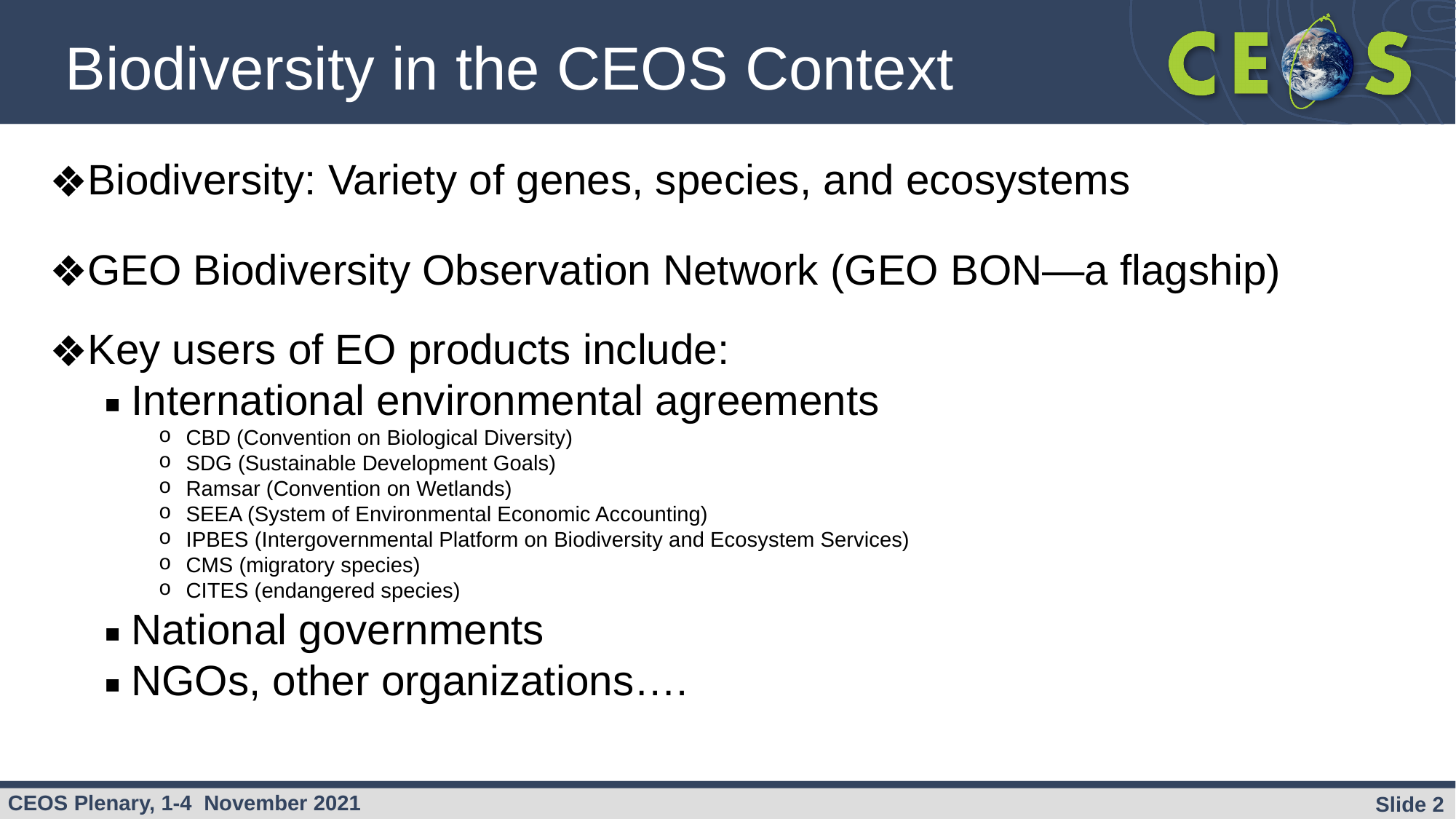

# Biodiversity in the CEOS Context
Biodiversity: Variety of genes, species, and ecosystems

GEO Biodiversity Observation Network (GEO BON—a flagship)

Key users of EO products include:
International environmental agreements
CBD (Convention on Biological Diversity)
SDG (Sustainable Development Goals)
Ramsar (Convention on Wetlands)
SEEA (System of Environmental Economic Accounting)
IPBES (Intergovernmental Platform on Biodiversity and Ecosystem Services)
CMS (migratory species)
CITES (endangered species)
National governments
NGOs, other organizations….